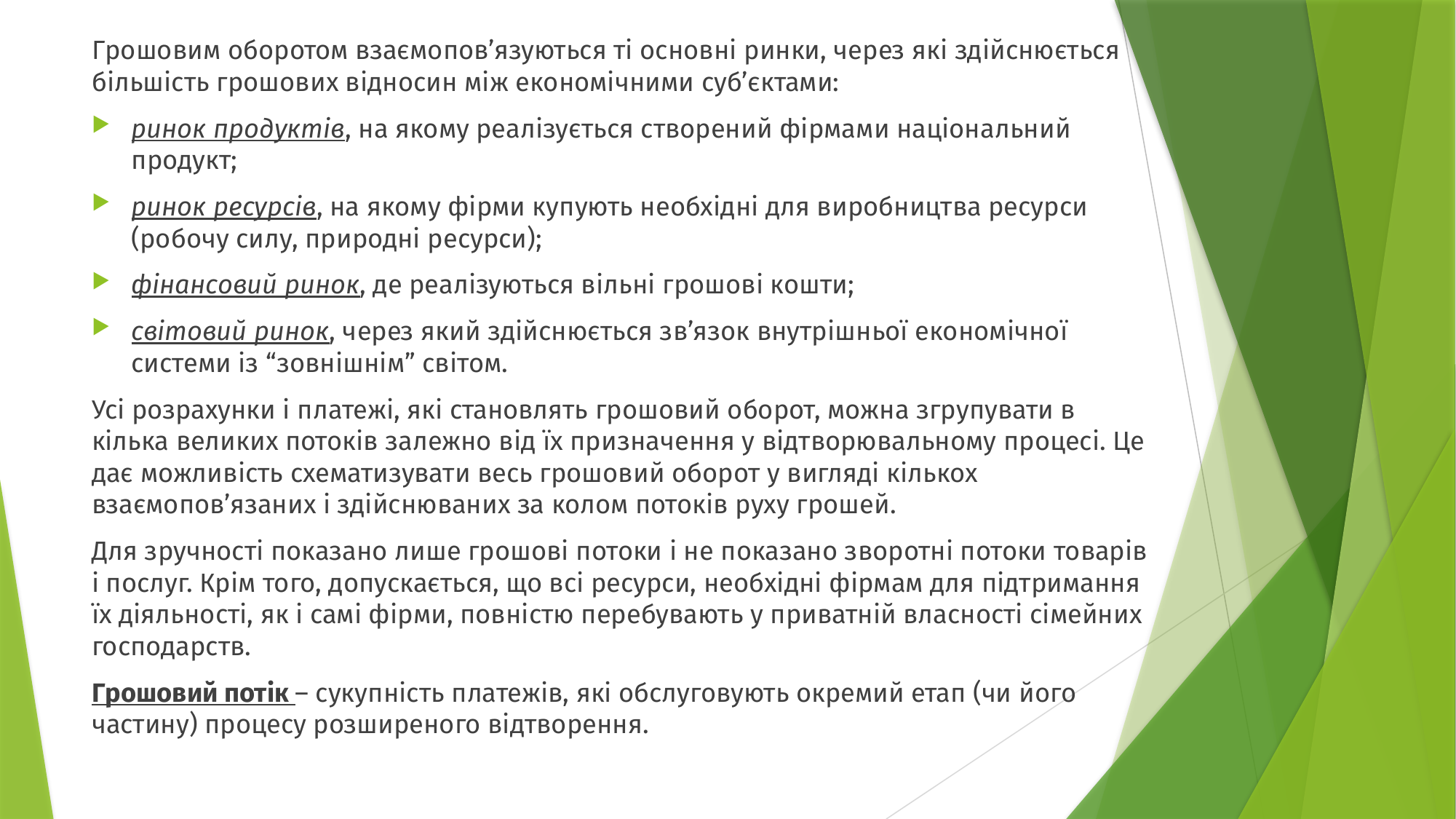

Грошовим оборотом взаємопов’язуються ті основні ринки, через які здійснюється більшість грошових відносин між економічними суб’єктами:
ринок продуктів, на якому реалізується створений фірмами національний продукт;
ринок ресурсів, на якому фірми купують необхідні для виробництва ресурси (робочу силу, природні ресурси);
фінансовий ринок, де реалізуються вільні грошові кошти;
світовий ринок, через який здійснюється зв’язок внутрішньої економічної системи із “зовнішнім” світом.
Усі розрахунки і платежі, які становлять грошовий оборот, можна згрупувати в кілька великих потоків залежно від їх призначення у відтворювальному процесі. Це дає можливість схематизувати весь грошовий оборот у вигляді кількох взаємопов’язаних і здійснюваних за колом потоків руху грошей.
Для зручності показано лише грошові потоки і не показано зворотні потоки товарів і послуг. Крім того, допускається, що всі ресурси, необхідні фірмам для підтримання їх діяльності, як і самі фірми, повністю перебувають у приватній власності сімейних господарств.
Грошовий потік – сукупність платежів, які обслуговують окремий етап (чи його частину) процесу розширеного відтворення.